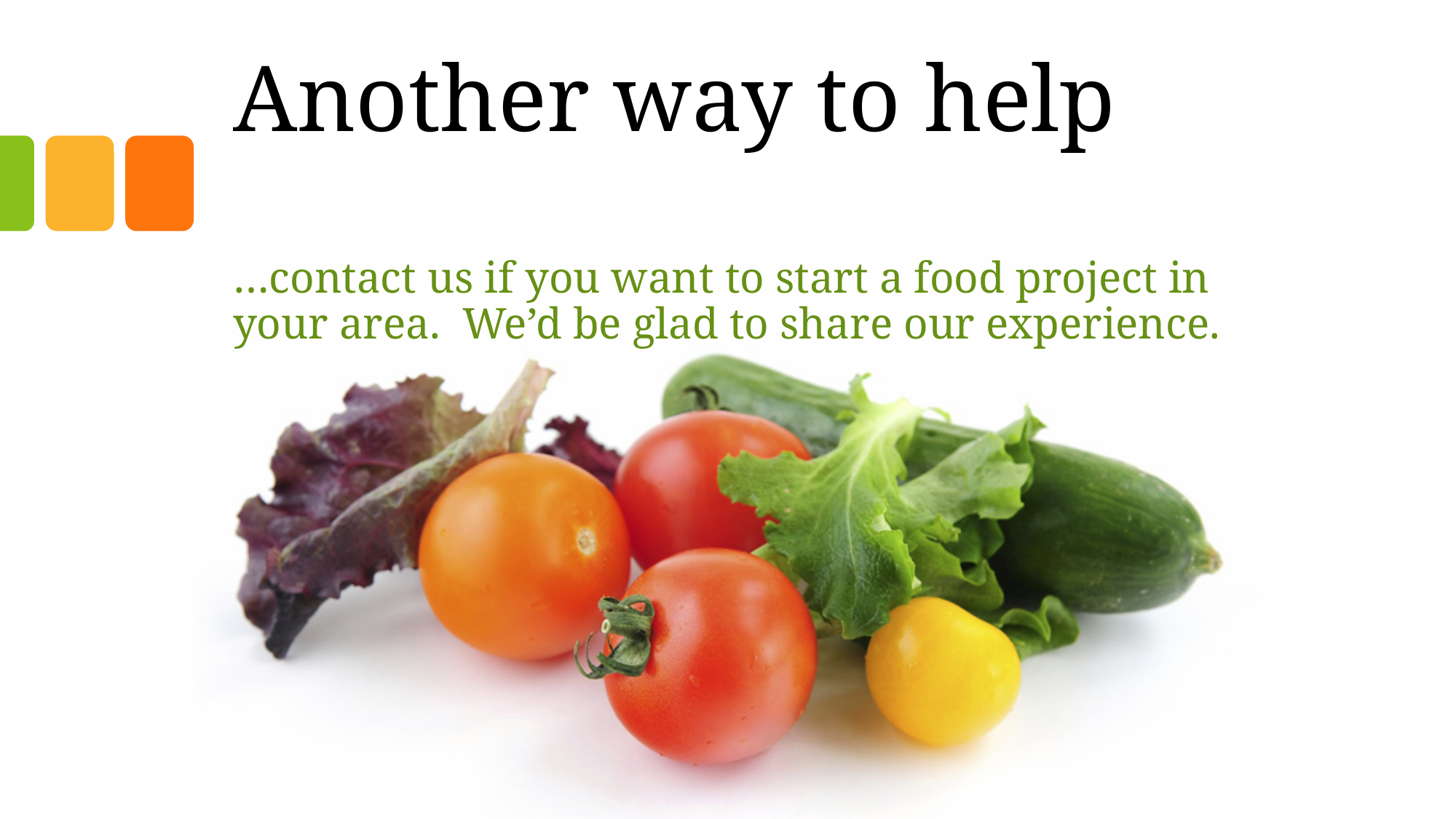

# Another way to help
…contact us if you want to start a food project in your area.  We’d be glad to share our experience.